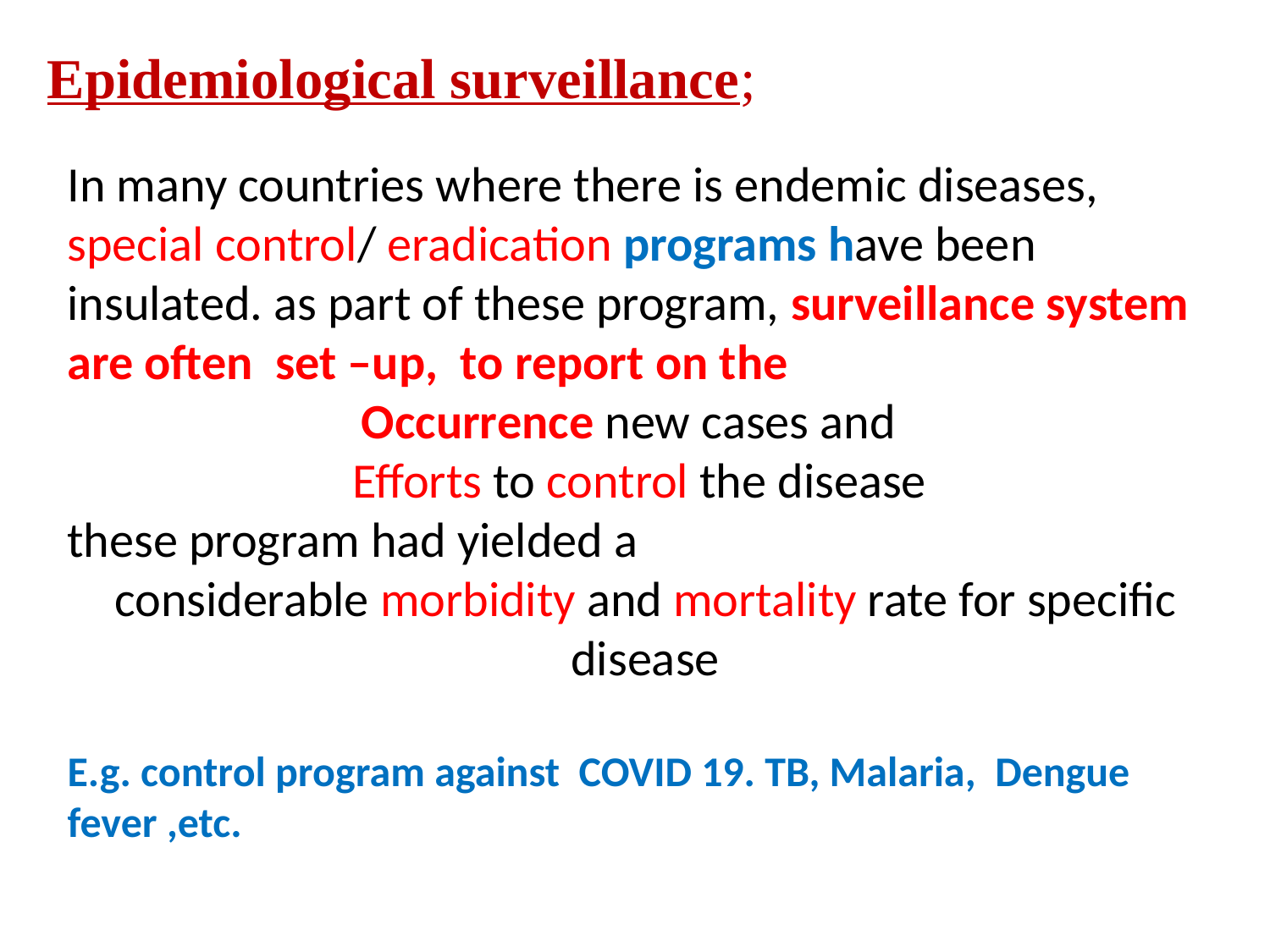

Epidemiological surveillance;
In many countries where there is endemic diseases,
special control/ eradication programs have been insulated. as part of these program, surveillance system are often  set –up,  to report on the
Occurrence new cases and
Efforts to control the disease
these program had yielded a
considerable morbidity and mortality rate for specific disease

E.g. control program against  COVID 19. TB, Malaria,  Dengue fever ,etc.